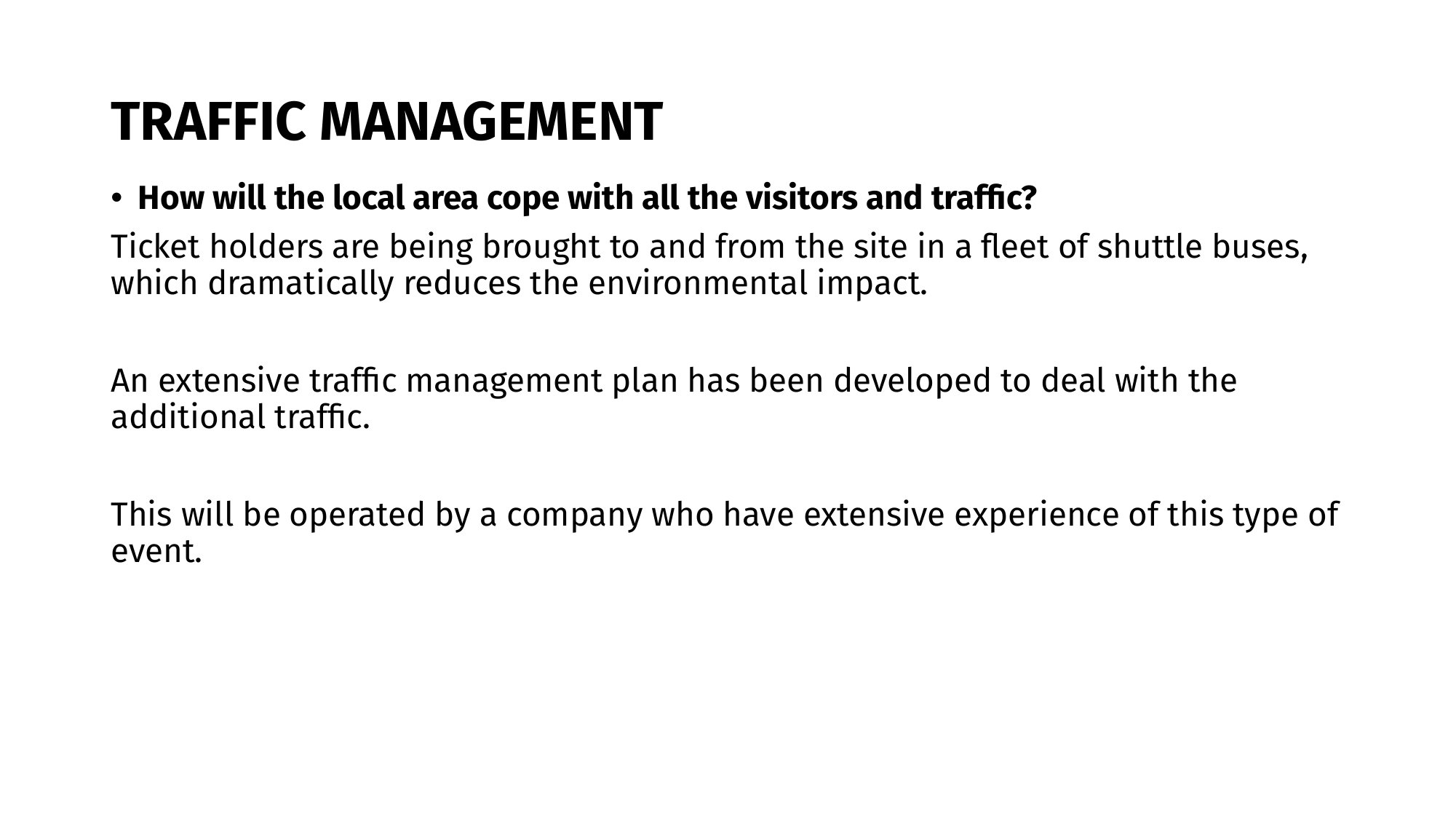

# TRAFFIC MANAGEMENT
How will the local area cope with all the visitors and traffic?
Ticket holders are being brought to and from the site in a fleet of shuttle buses, which dramatically reduces the environmental impact.

An extensive traffic management plan has been developed to deal with the additional traffic.

This will be operated by a company who have extensive experience of this type of event.